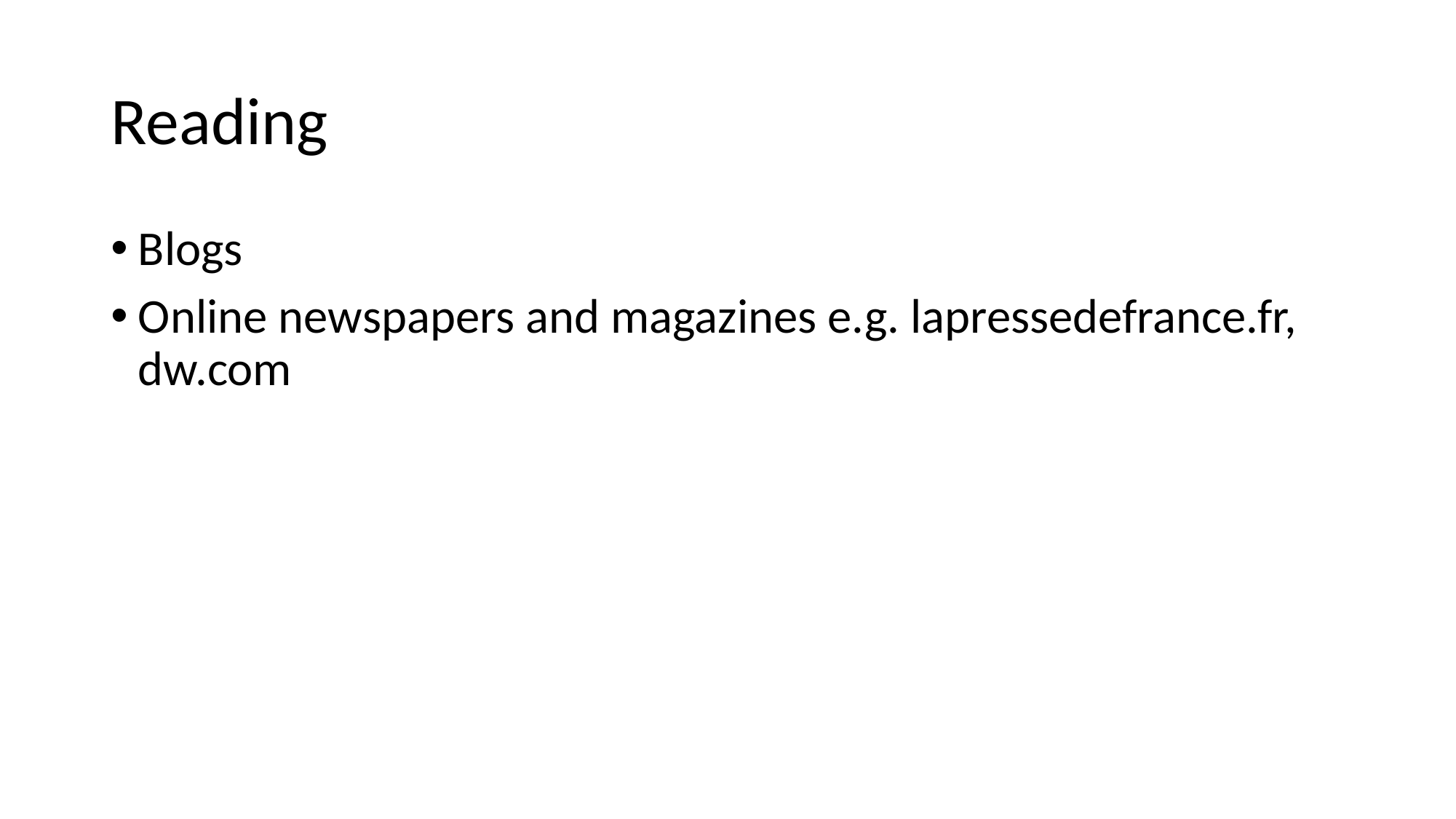

# Reading
Blogs
Online newspapers and magazines e.g. lapressedefrance.fr, dw.com